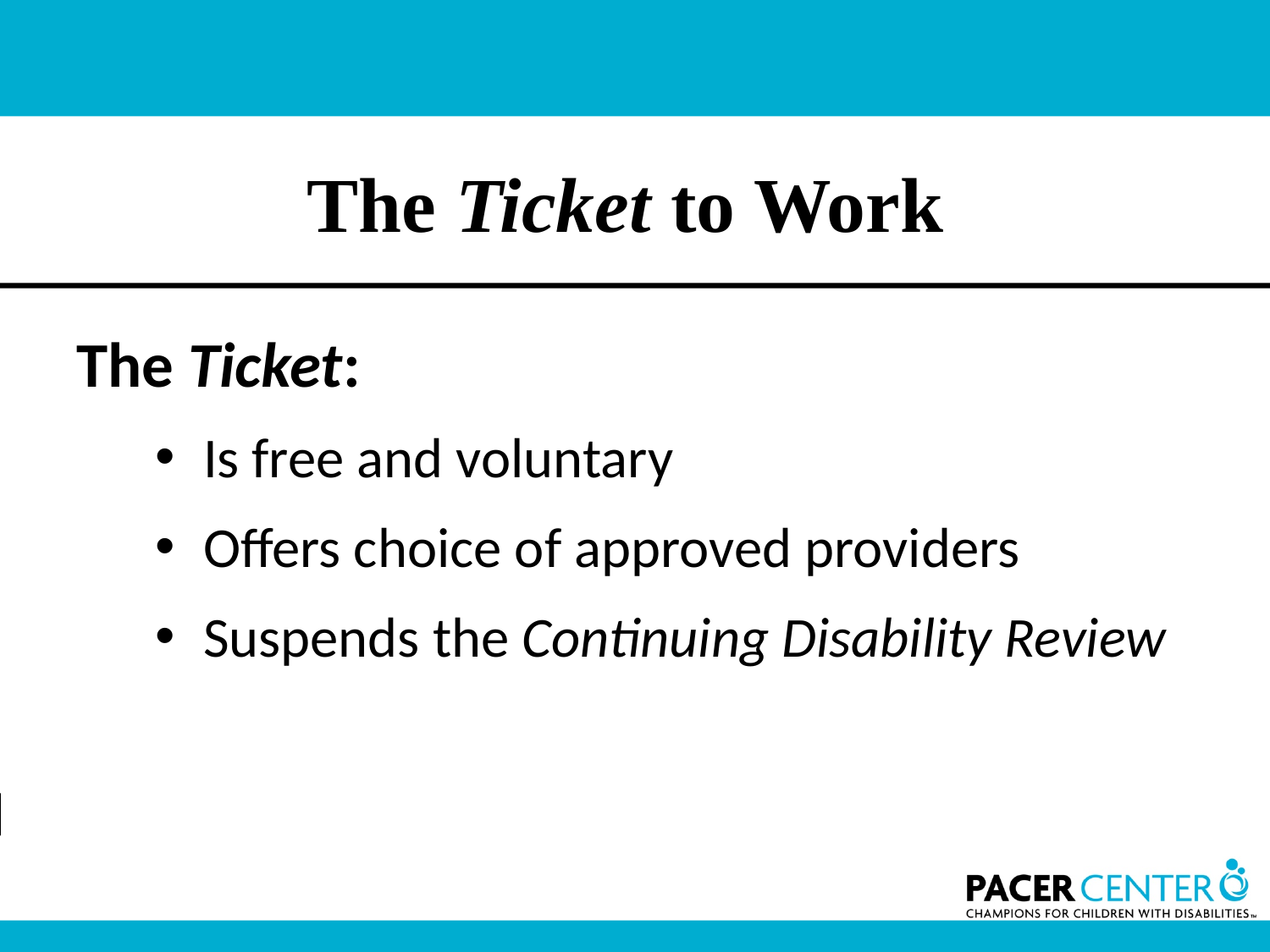

# The Ticket to Work
The Ticket:
Is free and voluntary
Offers choice of approved providers
Suspends the Continuing Disability Review